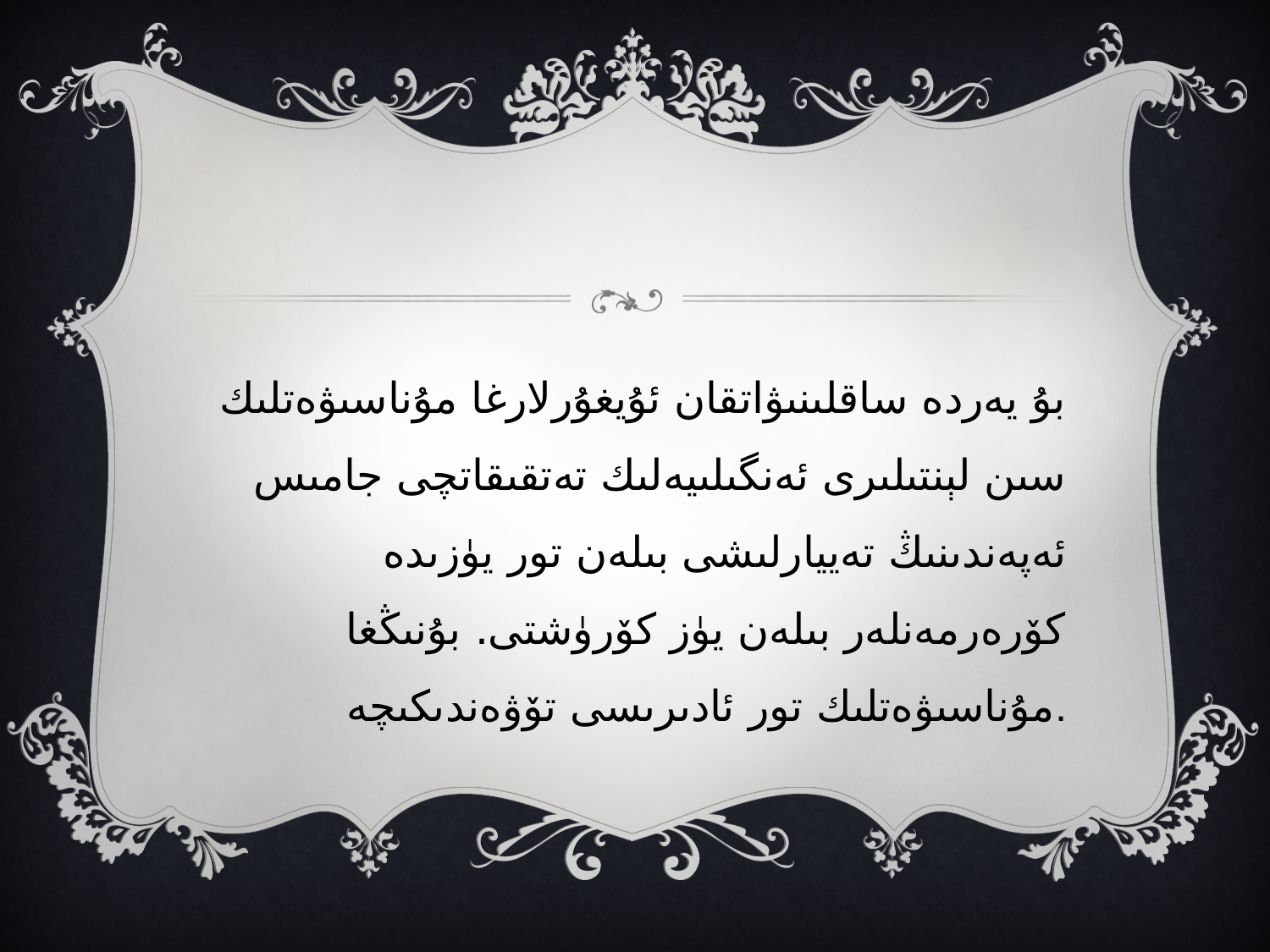

#
بۇ يەردە ساقلىنىۋاتقان ئۇيغۇرلارغا مۇناسىۋەتلىك سىن لېنتىلىرى ئەنگىلىيەلىك تەتقىقاتچى جامىس ئەپەندىنىڭ تەييارلىشى بىلەن تور يۈزىدە كۆرەرمەنلەر بىلەن يۈز كۆرۈشتى. بۇنىڭغا مۇناسىۋەتلىك تور ئادىرىسى تۆۋەندىكىچە.